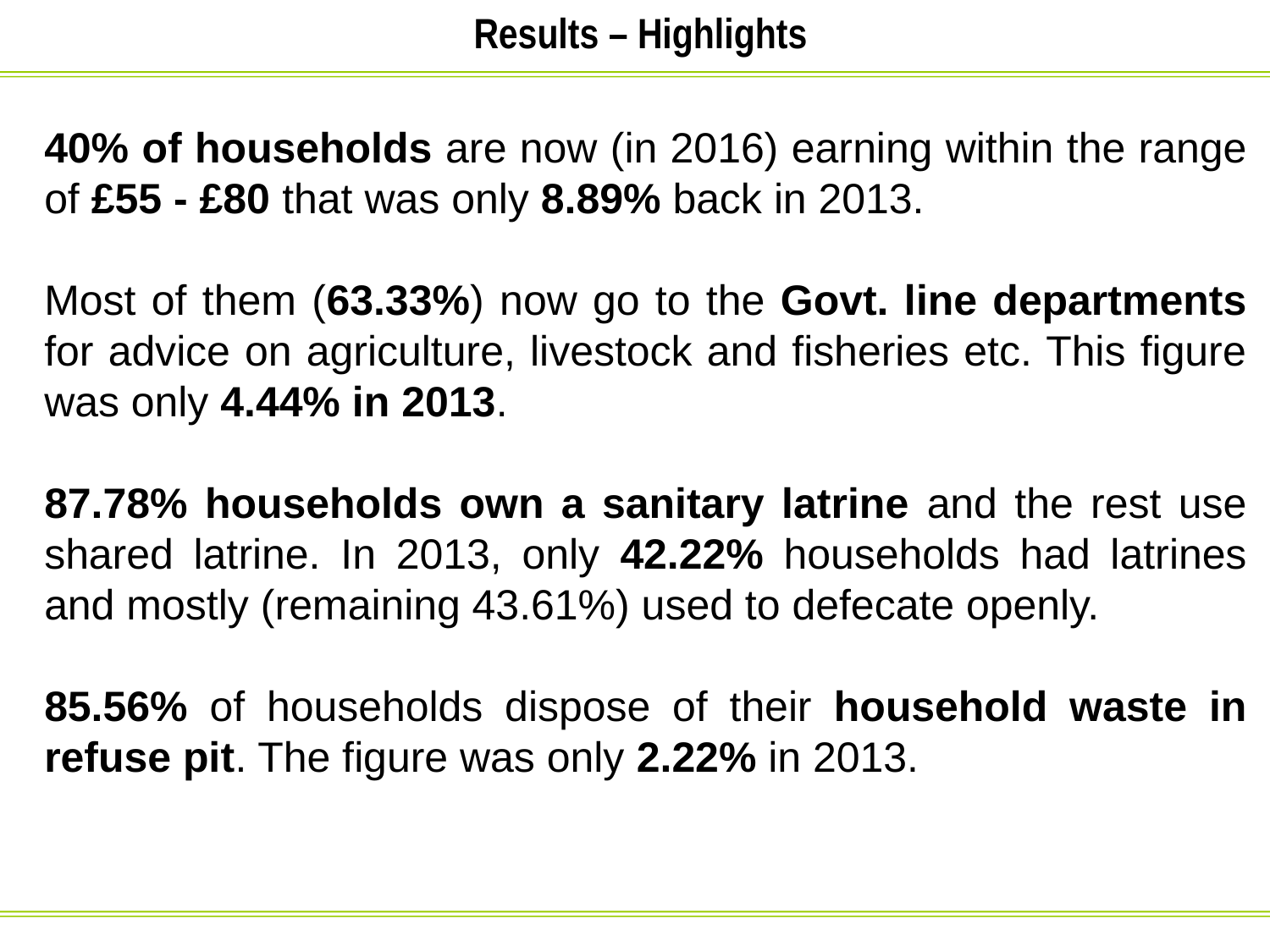

Results – Highlights

40% of households are now (in 2016) earning within the range of £55 - £80 that was only 8.89% back in 2013.

Most of them (63.33%) now go to the Govt. line departments for advice on agriculture, livestock and fisheries etc. This figure was only 4.44% in 2013.

87.78% households own a sanitary latrine and the rest use shared latrine. In 2013, only 42.22% households had latrines and mostly (remaining 43.61%) used to defecate openly.

85.56% of households dispose of their household waste in refuse pit. The figure was only 2.22% in 2013.